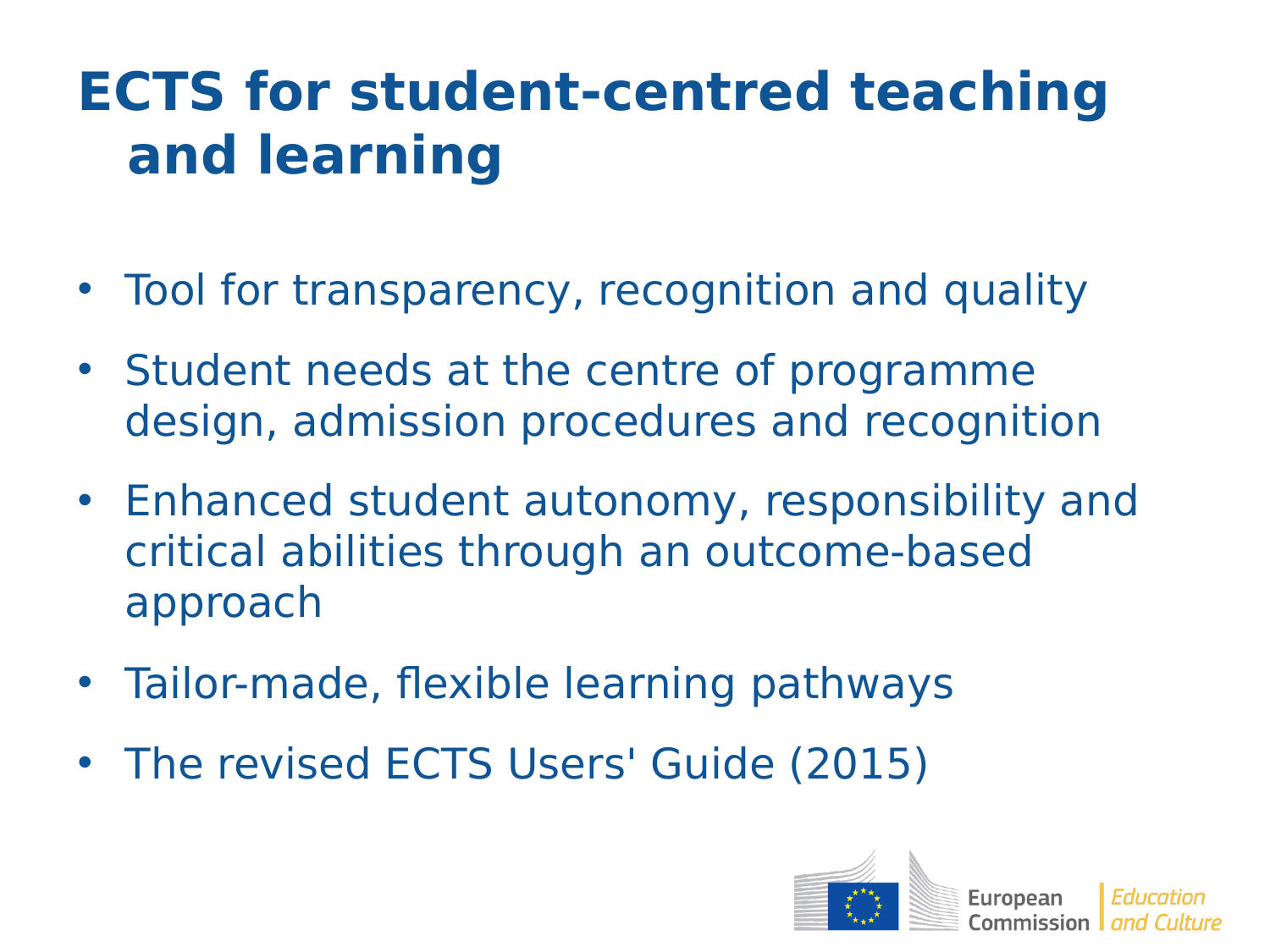

# ECTS for student-centred teaching and learning
Tool for transparency, recognition and quality
Student needs at the centre of programme design, admission procedures and recognition
Enhanced student autonomy, responsibility and critical abilities through an outcome-based approach
Tailor-made, flexible learning pathways
The revised ECTS Users' Guide (2015)